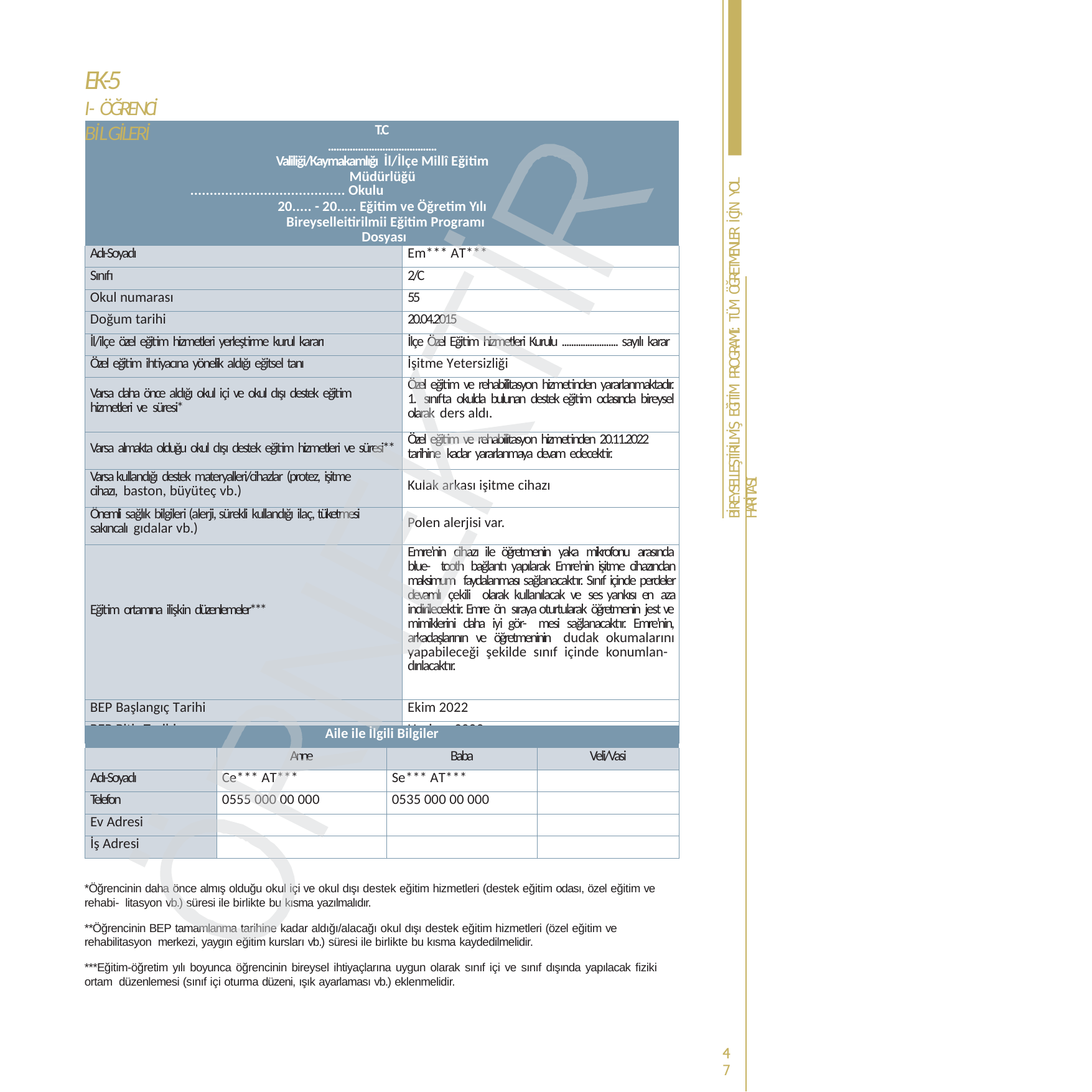

EK-5
I- ÖĞRENCİ BİLGİLERİ
| T.C ........................................ Valiliği/Kaymakamlığı İl/İlçe Millî Eğitim Müdürlüğü ........................................ Okulu 20..... - 20..... Eğitim ve Öğretim Yılı Bireyselleitirilmii Eğitim Programı Dosyası |  |
| --- | --- |
| Adı-Soyadı | Em\*\*\* AT\*\*\* |
| Sınıfı | 2/C |
| Okul numarası | 55 |
| Doğum tarihi | 20.04.2015 |
| İl/ilçe özel eğitim hizmetleri yerleştirme kurul kararı | İlçe Özel Eğitim hizmetleri Kurulu ........................ sayılı karar |
| Özel eğitim ihtiyacına yönelik aldığı eğitsel tanı | İşitme Yetersizliği |
| Varsa daha önce aldığı okul içi ve okul dışı destek eğitim hizmetleri ve süresi\* | Özel eğitim ve rehabilitasyon hizmetinden yararlanmaktadır. 1. sınıfta okulda bulunan destek eğitim odasında bireysel olarak ders aldı. |
| Varsa almakta olduğu okul dışı destek eğitim hizmetleri ve süresi\*\* | Özel eğitim ve rehabilitasyon hizmetinden 20.11.2022 tarihine kadar yararlanmaya devam edecektir. |
| Varsa kullandığı destek materyalleri/cihazlar (protez, işitme cihazı, baston, büyüteç vb.) | Kulak arkası işitme cihazı |
| Önemli sağlık bilgileri (alerji, sürekli kullandığı ilaç, tüketmesi sakıncalı gıdalar vb.) | Polen alerjisi var. |
| Eğitim ortamına ilişkin düzenlemeler\*\*\* | Emre’nin cihazı ile öğretmenin yaka mikrofonu arasında blue- tooth bağlantı yapılarak Emre’nin işitme cihazından maksimum faydalanması sağlanacaktır. Sınıf içinde perdeler devamlı çekili olarak kullanılacak ve ses yankısı en aza indirilecektir. Emre ön sıraya oturtularak öğretmenin jest ve mimiklerini daha iyi gör- mesi sağlanacaktır. Emre’nin, arkadaşlarının ve öğretmeninin dudak okumalarını yapabileceği şekilde sınıf içinde konumlan- dırılacaktır. |
| BEP Başlangıç Tarihi | Ekim 2022 |
| BEP Bitiş Tarihi | Haziran 2023 |

BİREYSELLEŞTİRİLMİŞ EĞİTİM PROGRAMI: TÜM ÖĞRETMENLER İÇİN YOL HARİTASI

| Aile ile İlgili Bilgiler |  |  |  |
| --- | --- | --- | --- |
|  | Anne | Baba | Veli/Vasi |
| Adı-Soyadı | Ce\*\*\* AT\*\*\* | Se\*\*\* AT\*\*\* |  |
| Telefon | 0555 000 00 000 | 0535 000 00 000 |  |
| Ev Adresi |  |  |  |
| İş Adresi |  |  |  |
*Öğrencinin daha önce almış olduğu okul içi ve okul dışı destek eğitim hizmetleri (destek eğitim odası, özel eğitim ve rehabi-  litasyon vb.) süresi ile birlikte bu kısma yazılmalıdır.

**Öğrencinin BEP tamamlanma tarihine kadar aldığı/alacağı okul dışı destek eğitim hizmetleri (özel eğitim ve rehabilitasyon  merkezi, yaygın eğitim kursları vb.) süresi ile birlikte bu kısma kaydedilmelidir.

***Eğitim-öğretim yılı boyunca öğrencinin bireysel ihtiyaçlarına uygun olarak sınıf içi ve sınıf dışında yapılacak fiziki ortam  düzenlemesi (sınıf içi oturma düzeni, ışık ayarlaması vb.) eklenmelidir.
47